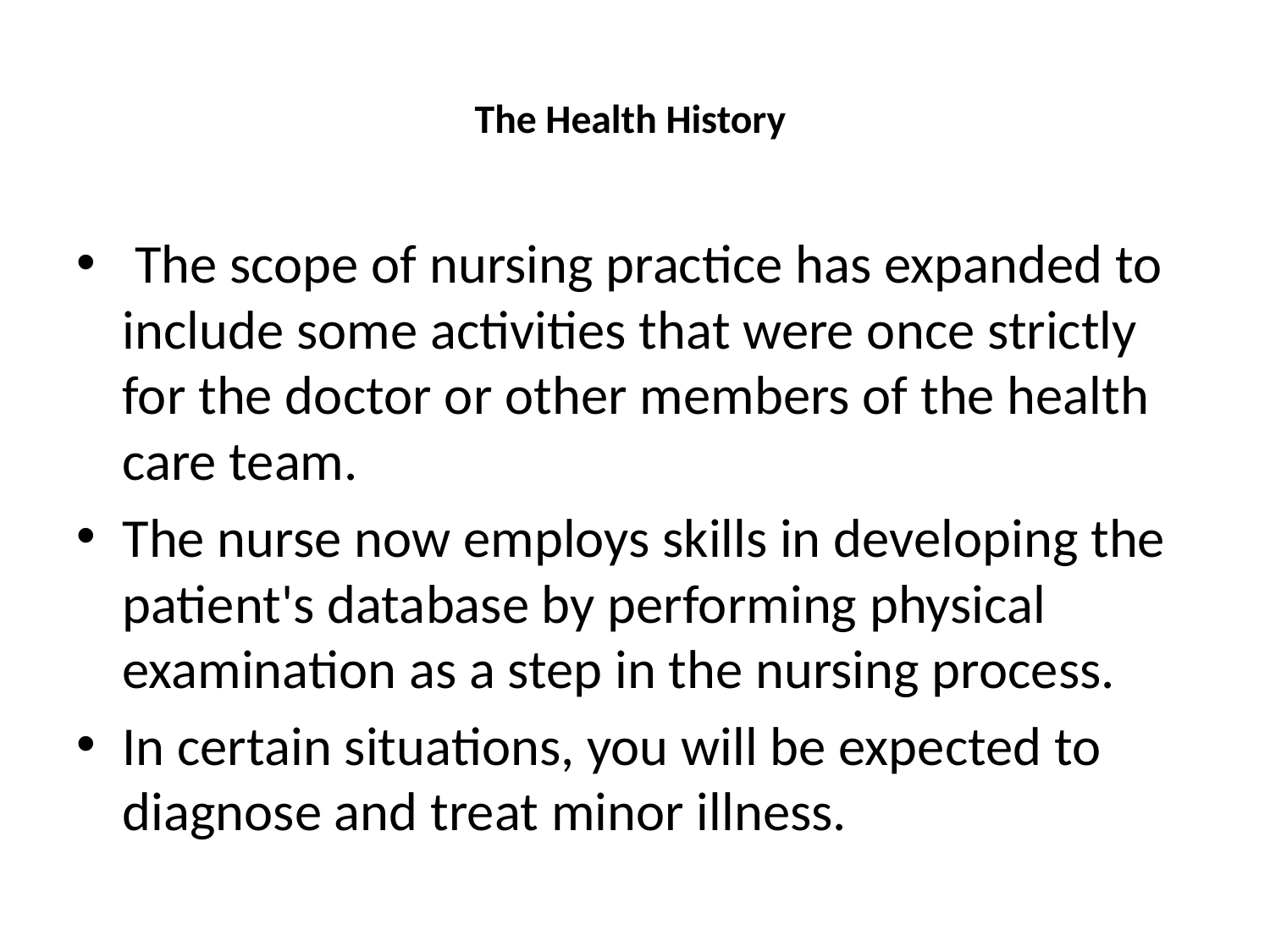

# The Health History
 The scope of nursing practice has expanded to include some activities that were once strictly for the doctor or other members of the health care team.
The nurse now employs skills in developing the patient's database by performing physical examination as a step in the nursing process.
In certain situations, you will be expected to diagnose and treat minor illness.